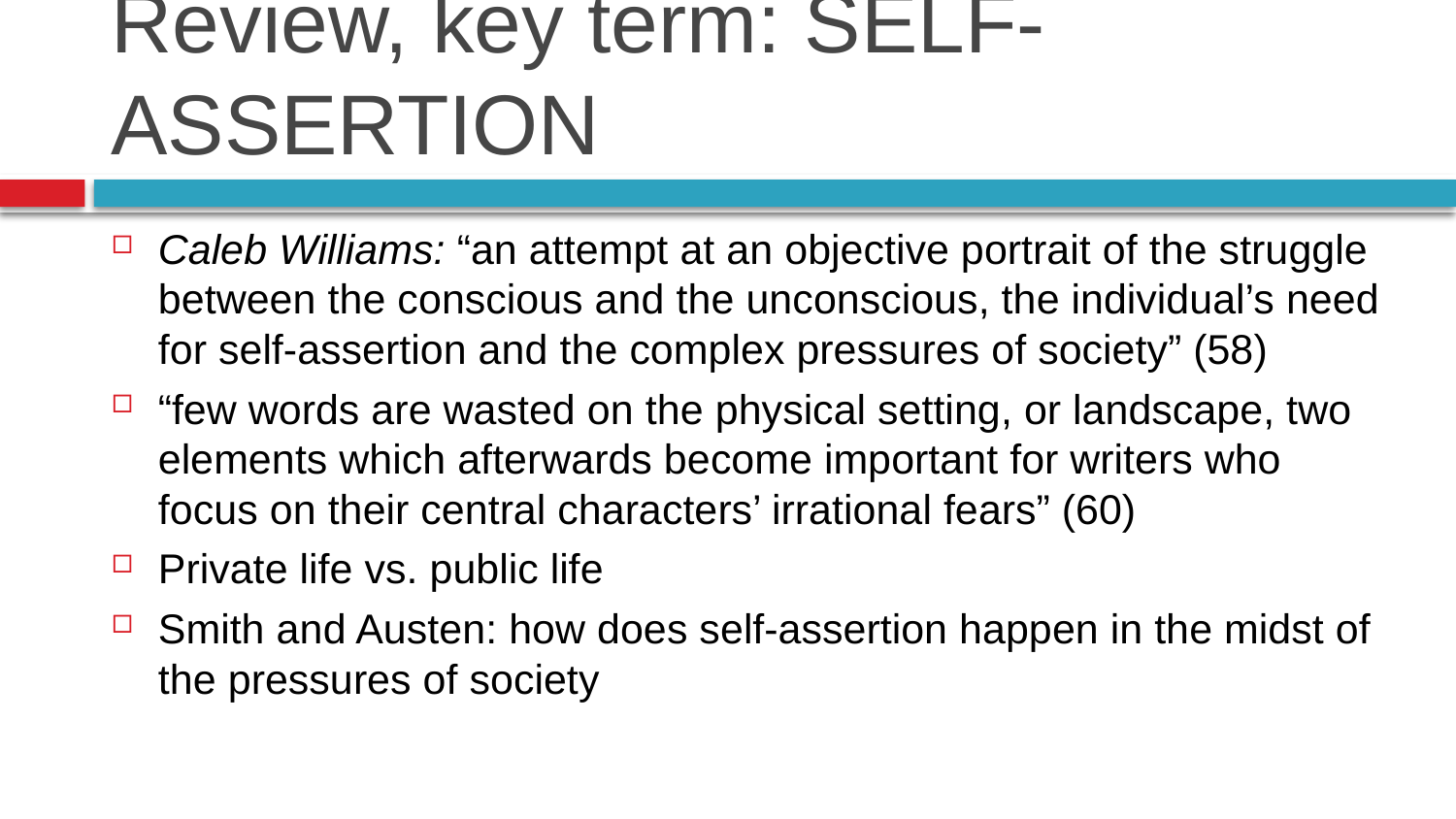

# Review, key term: SELF-ASSERTION
Caleb Williams: “an attempt at an objective portrait of the struggle between the conscious and the unconscious, the individual’s need for self-assertion and the complex pressures of society” (58)
“few words are wasted on the physical setting, or landscape, two elements which afterwards become important for writers who focus on their central characters’ irrational fears” (60)
Private life vs. public life
Smith and Austen: how does self-assertion happen in the midst of the pressures of society